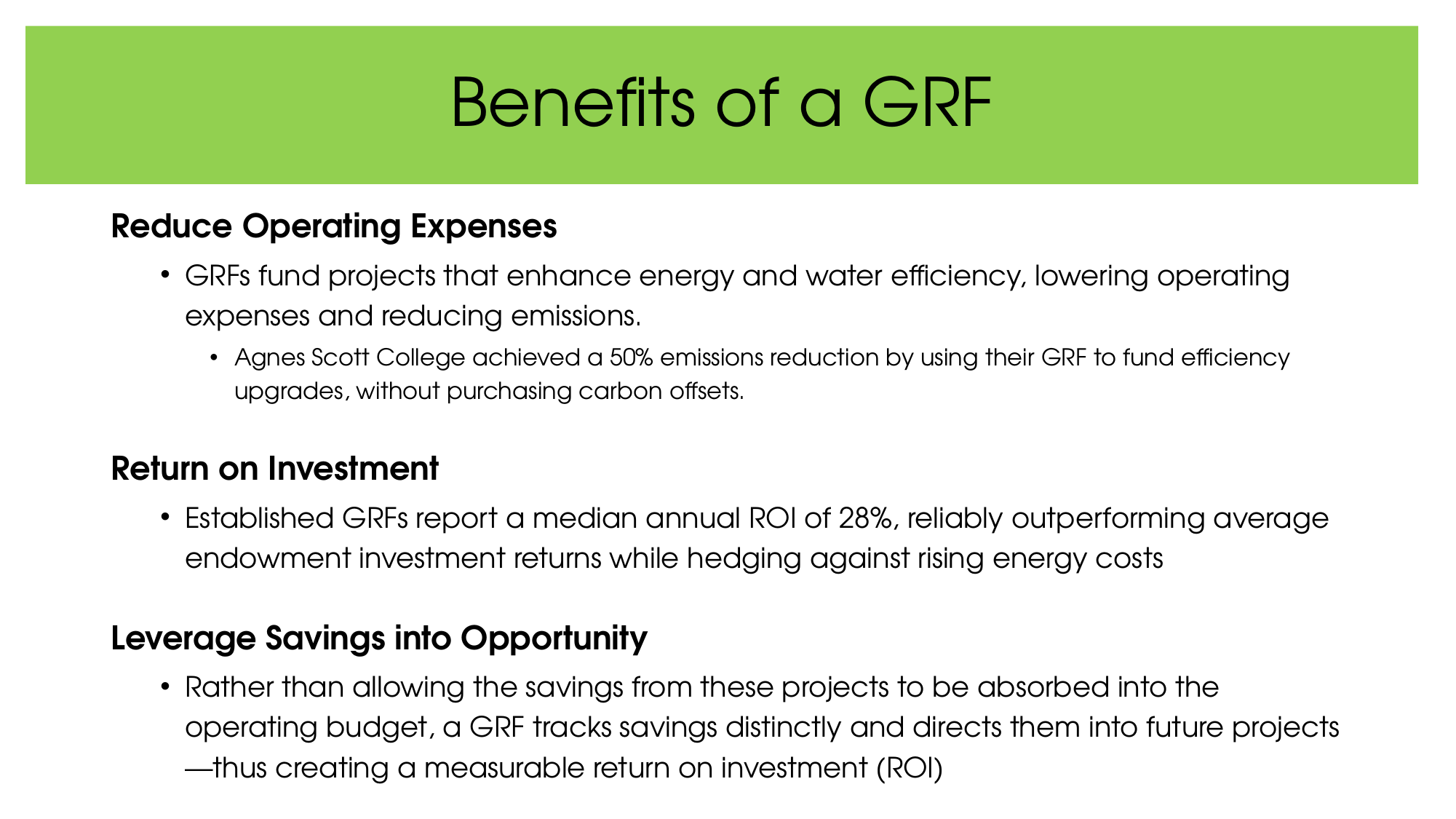

# Benefits of a GRF
Reduce Operating Expenses
GRFs fund projects that enhance energy and water efficiency, lowering operating expenses and reducing emissions.
Agnes Scott College achieved a 50% emissions reduction by using their GRF to fund efficiency upgrades, without purchasing carbon offsets.

Return on Investment
Established GRFs report a median annual ROI of 28%, reliably outperforming average endowment investment returns while hedging against rising energy costs

Leverage Savings into Opportunity
Rather than allowing the savings from these projects to be absorbed into the operating budget, a GRF tracks savings distinctly and directs them into future projects—thus creating a measurable return on investment (ROI)